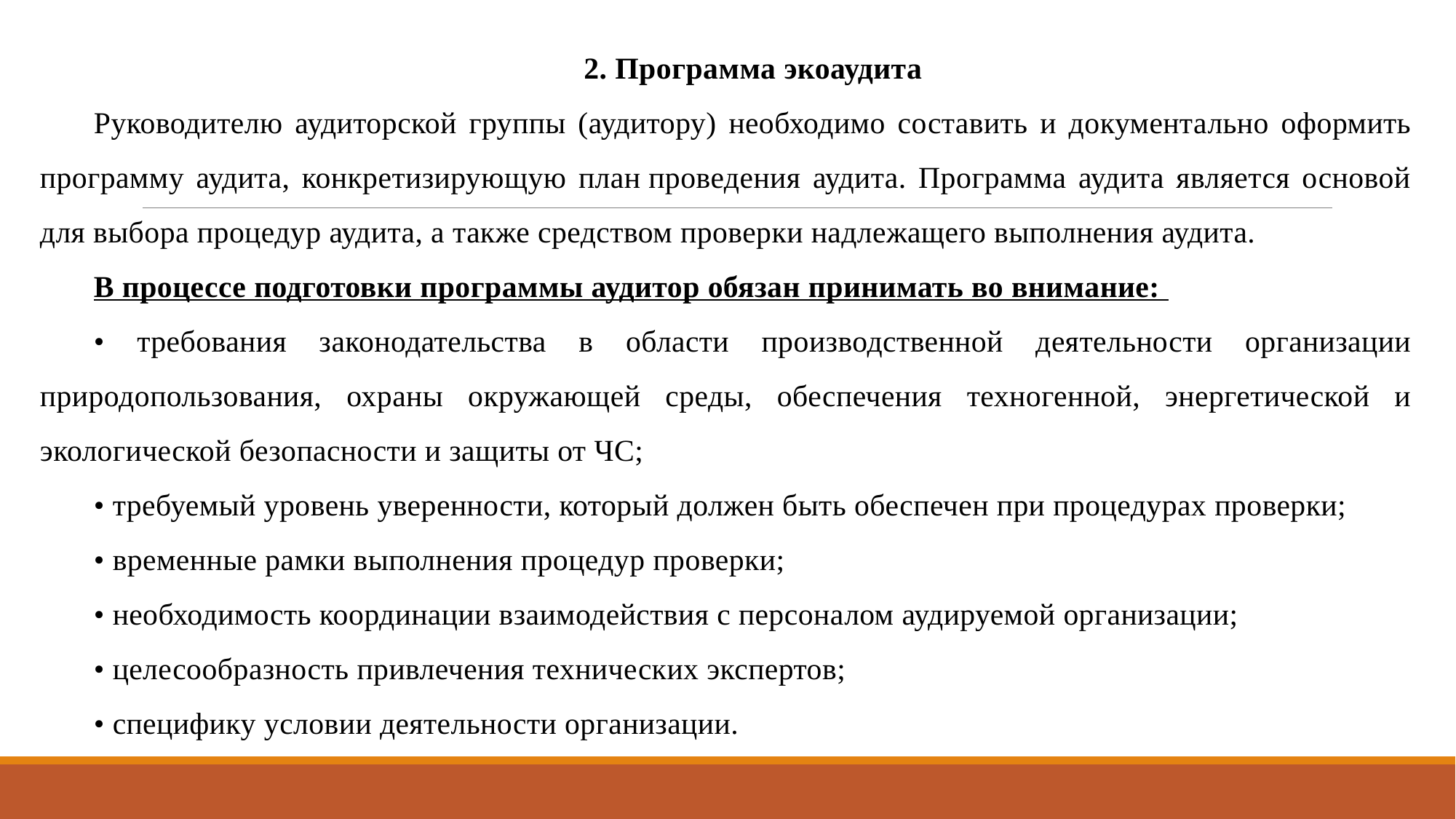

2. Программа экоаудита
Руководителю аудиторской группы (аудитору) необходимо составить и документально оформить программу аудита, конкретизирующую план проведения аудита. Программа аудита является основой для выбора процедур аудита, а также средством проверки надлежащего выполнения аудита.
В процессе подготовки программы аудитор обязан принимать во внимание:
• требования законодательства в области производственной деятельности организации природопользования, охраны окружающей среды, обеспечения техногенной, энергетической и экологической безопасности и защиты от ЧС;
• требуемый уровень уверенности, который должен быть обеспечен при процедурах проверки;
• временные рамки выполнения процедур проверки;
• необходимость координации взаимодействия с персоналом аудируемой организации;
• целесообразность привлечения технических экспертов;
• специфику условии деятельности организации.